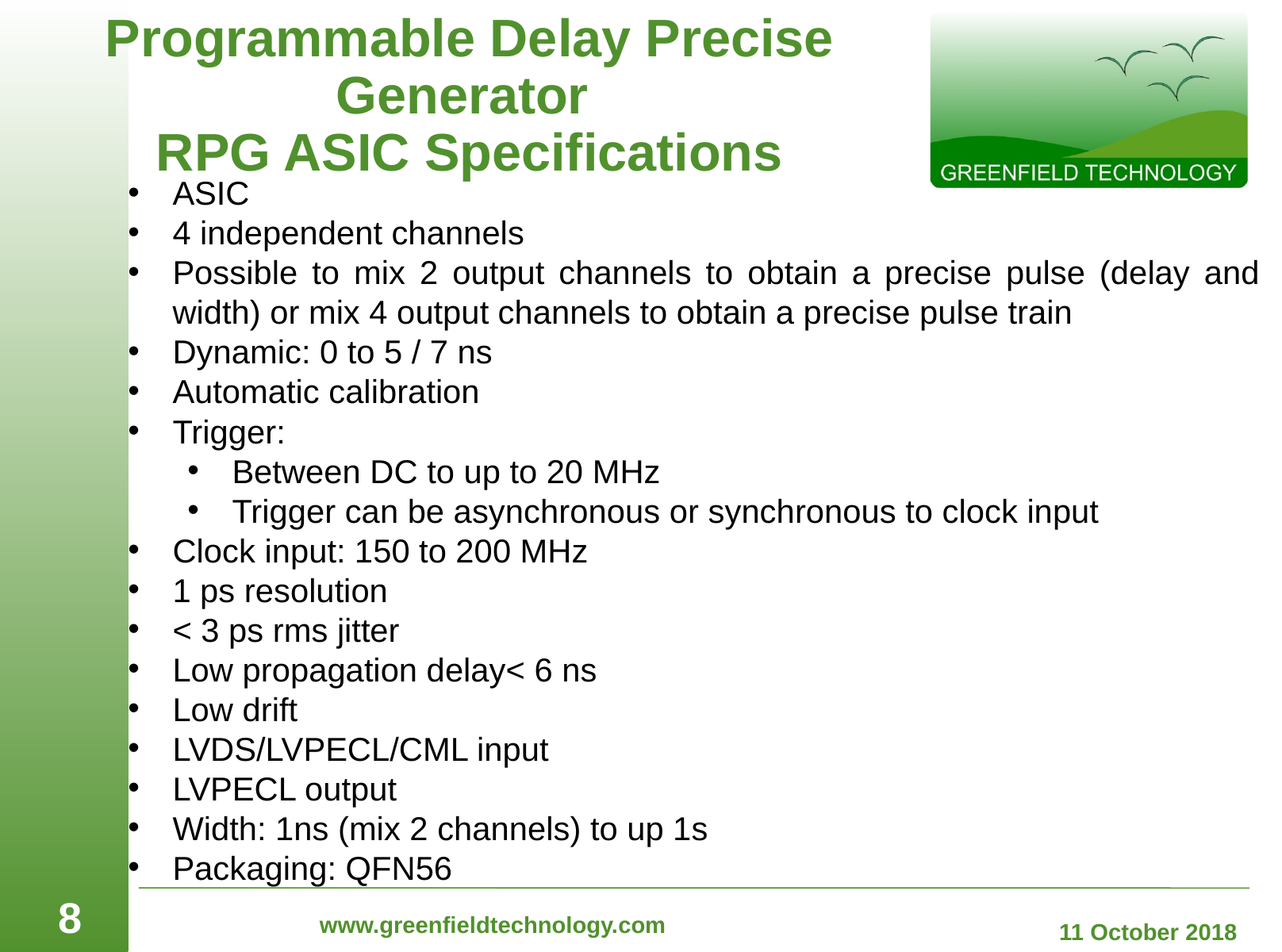

# Programmable Delay Precise Generator RPG ASIC Specifications
ASIC
4 independent channels
Possible to mix 2 output channels to obtain a precise pulse (delay and width) or mix 4 output channels to obtain a precise pulse train
Dynamic: 0 to 5 / 7 ns
Automatic calibration
Trigger:
Between DC to up to 20 MHz
Trigger can be asynchronous or synchronous to clock input
Clock input: 150 to 200 MHz
1 ps resolution
< 3 ps rms jitter
Low propagation delay< 6 ns
Low drift
LVDS/LVPECL/CML input
LVPECL output
Width: 1ns (mix 2 channels) to up 1s
Packaging: QFN56
8
www.greenfieldtechnology.com
11 October 2018